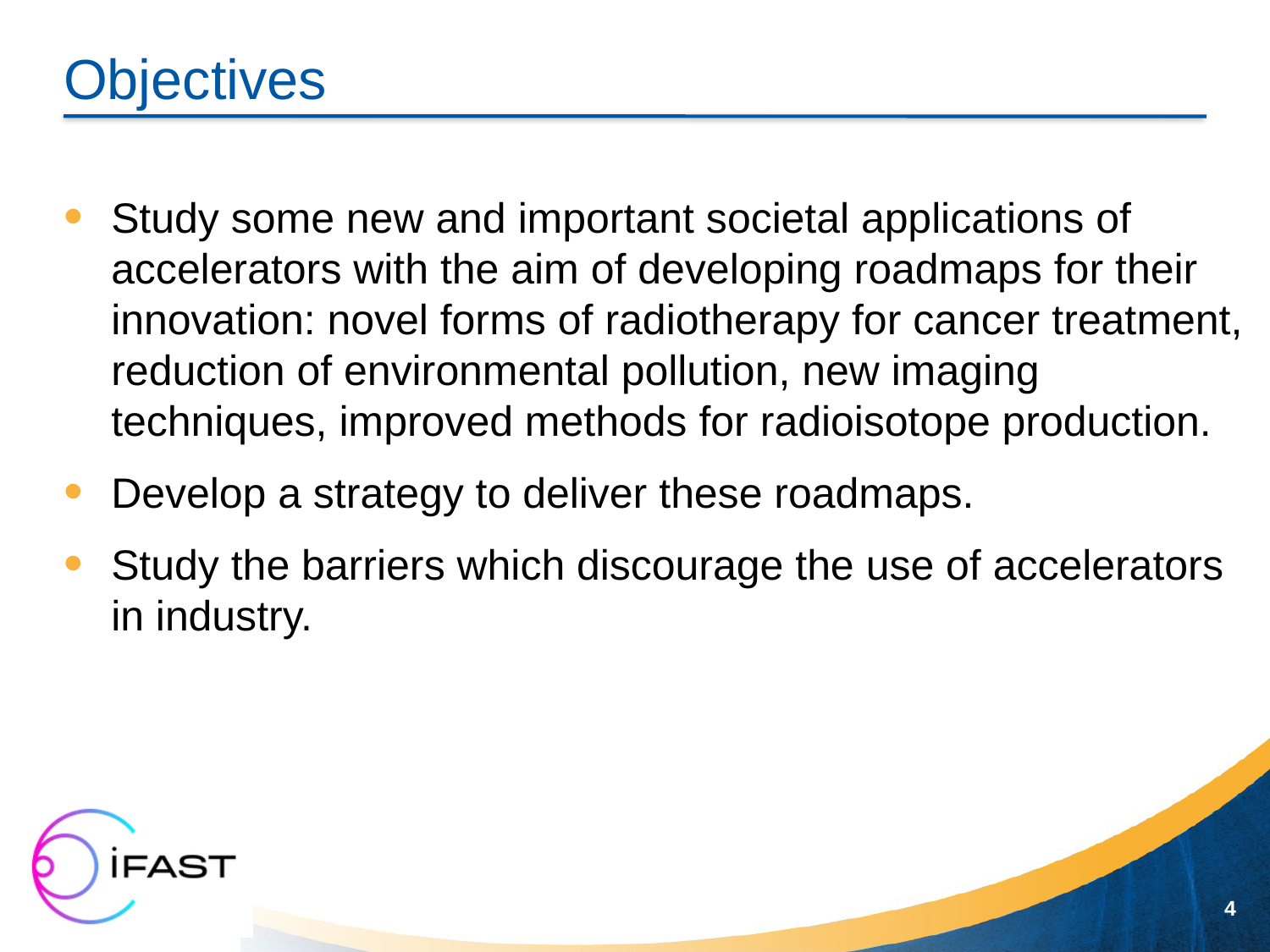

# Objectives

Study some new and important societal applications of accelerators with the aim of developing roadmaps for their innovation: novel forms of radiotherapy for cancer treatment, reduction of environmental pollution, new imaging techniques, improved methods for radioisotope production.
Develop a strategy to deliver these roadmaps.
Study the barriers which discourage the use of accelerators in industry.

4